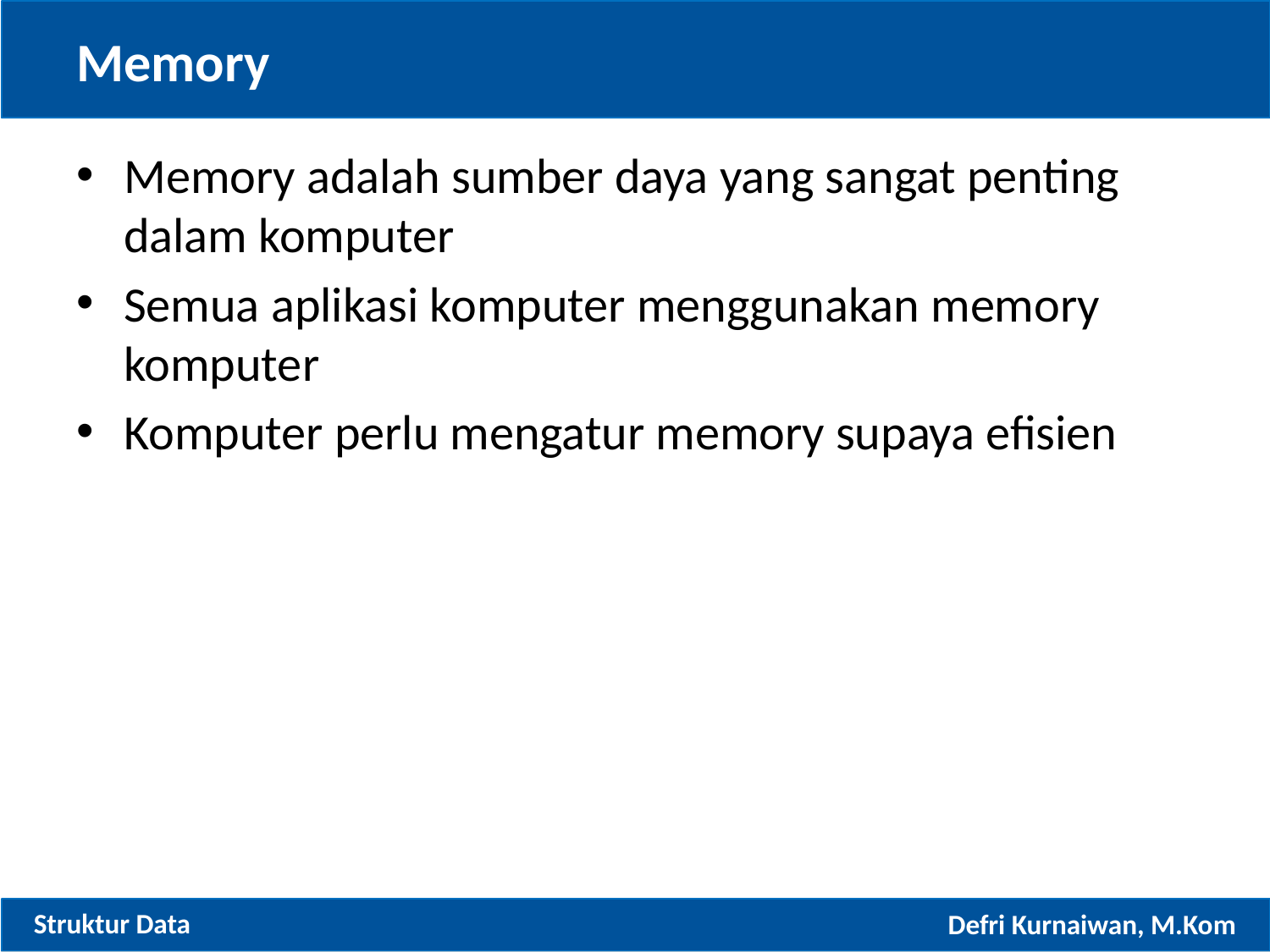

# Memory
Memory adalah sumber daya yang sangat penting dalam komputer
Semua aplikasi komputer menggunakan memory komputer
Komputer perlu mengatur memory supaya efisien